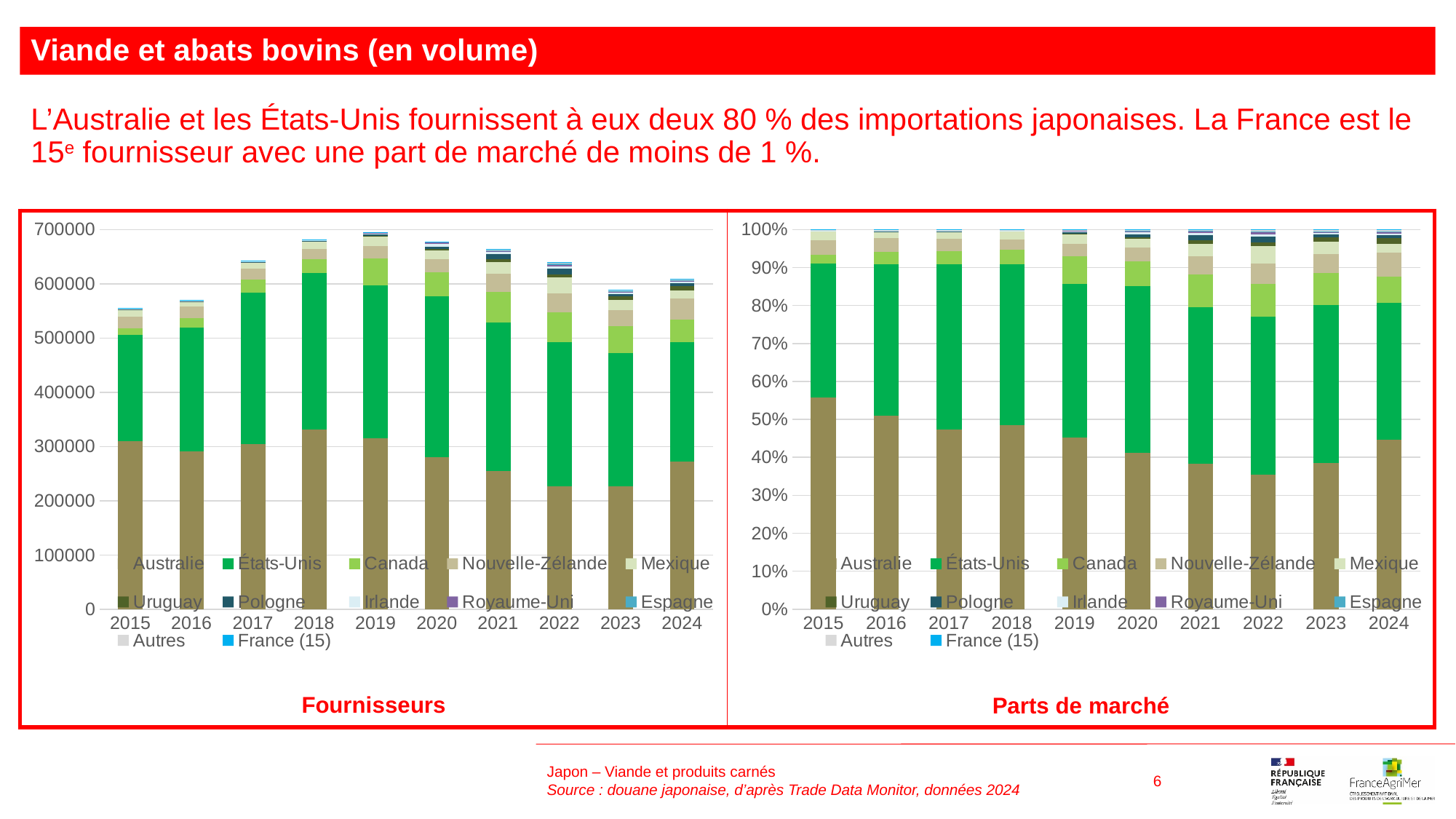

Viande et abats bovins (en volume)
L’Australie et les États-Unis fournissent à eux deux 80 % des importations japonaises. La France est le 15e fournisseur avec une part de marché de moins de 1 %.

### Chart

| Category | Australie | États-Unis | Canada | Nouvelle-Zélande | Mexique | Uruguay | Pologne | Irlande | Royaume-Uni | Espagne | Autres | France (15) |
|---|---|---|---|---|---|---|---|---|---|---|---|---|
| 2015 | 309376.0 | 196499.0 | 12539.0 | 21385.0 | 13042.0 | 0.0 | 670.0 | 313.0 | 0.0 | 0.0 | 1052.0 | 297.0 |
| 2016 | 291009.0 | 227657.0 | 18120.0 | 21447.0 | 9100.0 | 0.0 | 413.0 | 1173.0 | 0.0 | 0.0 | 1376.0 | 260.0 |
| 2017 | 304772.0 | 279557.0 | 23136.0 | 20013.0 | 10967.0 | 0.0 | 1450.0 | 1138.0 | 0.0 | 0.0 | 2196.0 | 192.0 |
| 2018 | 330839.0 | 288624.0 | 26095.0 | 18201.0 | 13881.0 | 0.0 | 1245.0 | 903.0 | 0.0 | 0.0 | 1453.0 | 130.0 |
| 2019 | 315055.0 | 281778.0 | 49636.0 | 23735.0 | 16577.0 | 1580.0 | 2892.0 | 1460.0 | 1077.0 | 0.0 | 1897.0 | 91.0 |
| 2020 | 279713.0 | 297682.0 | 43740.0 | 24504.0 | 16047.0 | 3035.0 | 4178.0 | 4486.0 | 2361.0 | 57.0 | 1970.0 | 79.0 |
| 2021 | 254374.0 | 274697.0 | 56674.0 | 32415.0 | 21420.0 | 6084.0 | 8938.0 | 3764.0 | 2487.0 | 943.0 | 2383.0 | 232.0 |
| 2022 | 226199.0 | 266683.0 | 54903.0 | 34929.0 | 29229.0 | 5906.0 | 9587.0 | 3979.0 | 3935.0 | 1759.0 | 2285.0 | 331.0 |
| 2023 | 226999.0 | 245499.0 | 49219.0 | 29351.0 | 19456.0 | 6144.0 | 4764.0 | 2431.0 | 1475.0 | 1120.0 | 2216.0 | 266.0 |
| 2024 | 272255.0 | 220195.0 | 42132.0 | 37827.0 | 15087.0 | 8440.0 | 4746.0 | 2705.0 | 1750.0 | 1505.0 | 3080.0 | 221.0 |

### Chart

| Category | Australie | États-Unis | Canada | Nouvelle-Zélande | Mexique | Uruguay | Pologne | Irlande | Royaume-Uni | Espagne | Autres | France (15) |
|---|---|---|---|---|---|---|---|---|---|---|---|---|
| 2015 | 0.5572605296006831 | 0.3539419244091481 | 0.022585752549205383 | 0.03851952454460141 | 0.023491776437254693 | 0.0 | 0.0012068310238430183 | 0.0005637882245714399 | 0.0 | 0.0 | 0.0018949048314669482 | 0.000534968379225935 |
| 2016 | 0.5100454820306544 | 0.399009736134115 | 0.03175855088466493 | 0.03758971527723007 | 0.015949382618678305 | 0.0 | 0.0007238565957707846 | 0.00205589294634172 | 0.0 | 0.0 | 0.0024116868662968512 | 0.00045569664624795154 |
| 2017 | 0.4736743127749949 | 0.4344853525141393 | 0.03595779435237582 | 0.031104051624053303 | 0.017044827570129043 | 0.0 | 0.002253578916448173 | 0.0017686709013227731 | 0.0 | 0.0 | 0.003413006414151854 | 0.00029840493238486154 |
| 2018 | 0.4855489887300751 | 0.42359302054240644 | 0.03829778490719447 | 0.026712319720093754 | 0.020372161421604383 | 0.0 | 0.001827198398522978 | 0.0013252691998925695 | 0.0 | 0.0 | 0.002132465279561355 | 0.00019079180064898564 |
| 2019 | 0.45280966055264754 | 0.404982623767926 | 0.07133884658612373 | 0.034112892330599706 | 0.023825128129949497 | 0.002270839261948495 | 0.0041564981933892705 | 0.002098370457243546 | 0.0015479075222269172 | 0.0 | 0.002726444354377402 | 0.00013078884356791965 |
| 2020 | 0.41264612334255857 | 0.4391548597628981 | 0.06452735995468037 | 0.03614948395815016 | 0.02367330921794138 | 0.004477378542808754 | 0.006163587331747933 | 0.006617963803308096 | 0.0034830611991998254 | 8.408915220431599e-05 | 0.0029062391200439033 | 0.00011654461445861339 |
| 2021 | 0.3828563946111669 | 0.41344438909048764 | 0.08529961123461231 | 0.04878757275240777 | 0.03223908093032776 | 0.009156982650798978 | 0.013452516589881865 | 0.005665168096253674 | 0.00374316499877335 | 0.0014193022090242336 | 0.003586635380810974 | 0.00034918145545453043 |
| 2022 | 0.35358786978779944 | 0.4168713118918285 | 0.08582281449060143 | 0.05460002344757513 | 0.04568994489819844 | 0.00923209191449451 | 0.014986126851381452 | 0.006219860096135058 | 0.006151080542420572 | 0.0027496189769041384 | 0.00357184727812732 | 0.0005174098245339794 |
| 2023 | 0.385436547016674 | 0.4168489149998302 | 0.08357218052772779 | 0.049836995279654975 | 0.03303562332325874 | 0.010432302102081707 | 0.008089109247121948 | 0.0041277549495704145 | 0.0025044996094678576 | 0.0019017217373586443 | 0.003762692294631032 | 0.000451658912622678 |
| 2024 | 0.44636138130940106 | 0.3610091434773413 | 0.06907530703688705 | 0.062017270466256685 | 0.02473509819770044 | 0.013837358572850249 | 0.007781054951036408 | 0.00443484063264928 | 0.002869120557166817 | 0.0024674436791634626 | 0.005049652180613599 | 0.00036232893893363806 |
Japon – Viande et produits carnés
Source : douane japonaise, d’après Trade Data Monitor, données 2024
6